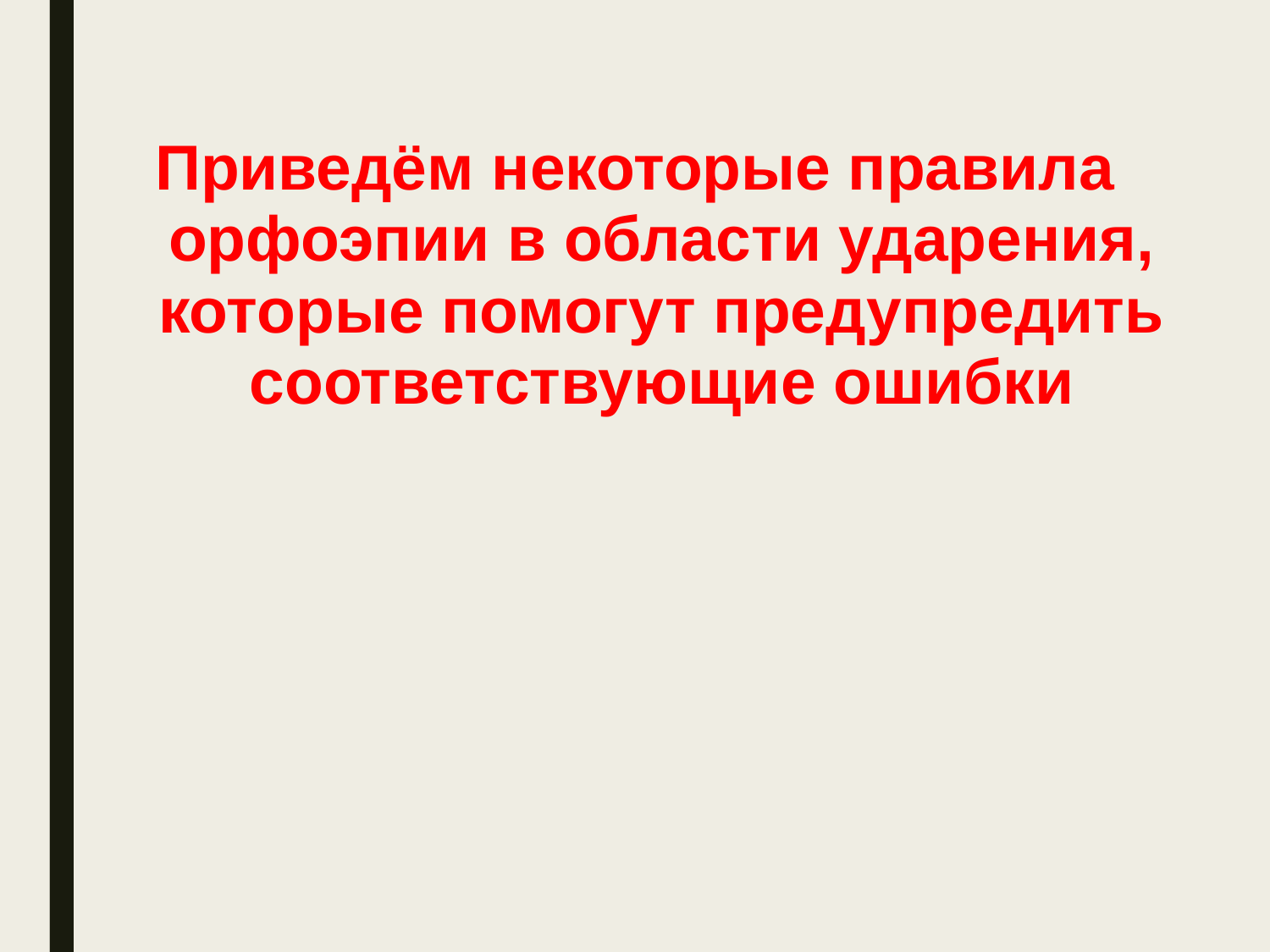

Приведём некоторые правила орфоэпии в области ударения, которые помогут предупредить соответствующие ошибки